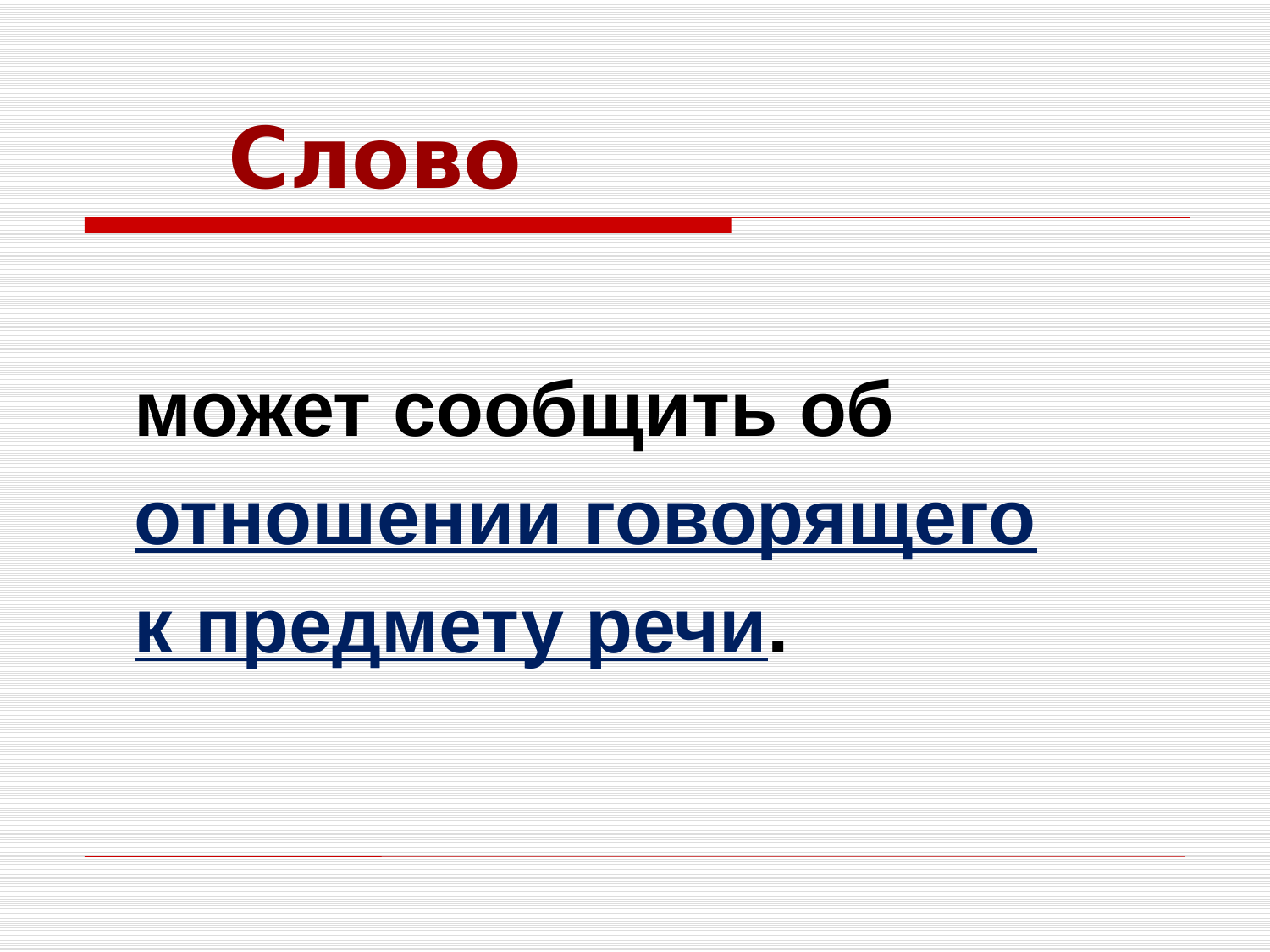

# Слово

  может сообщить об
  отношении говорящего
  к предмету речи.